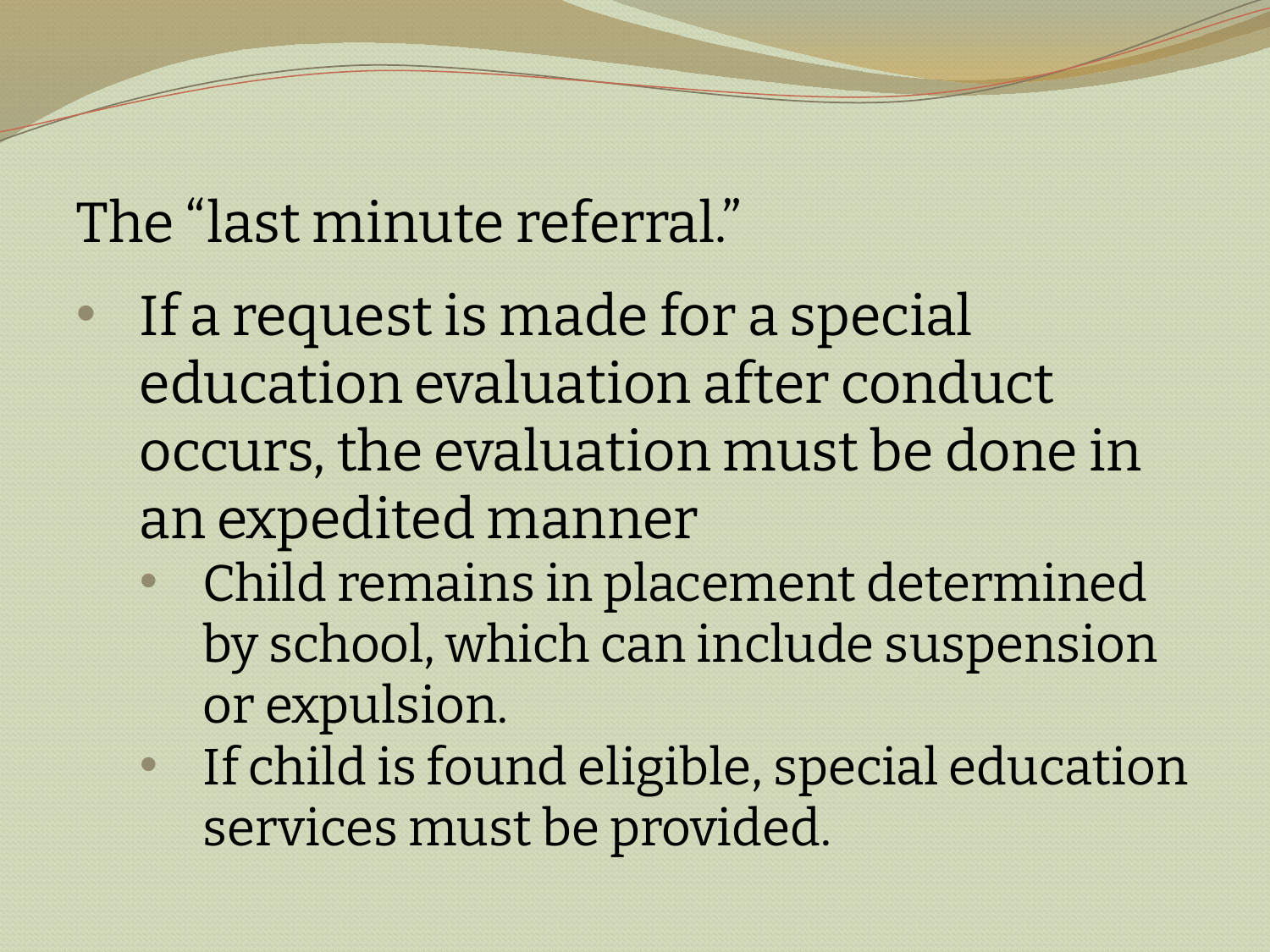

The “last minute referral.”

If a request is made for a special education evaluation after conduct occurs, the evaluation must be done in an expedited manner
Child remains in placement determined by school, which can include suspension or expulsion.
If child is found eligible, special education services must be provided.